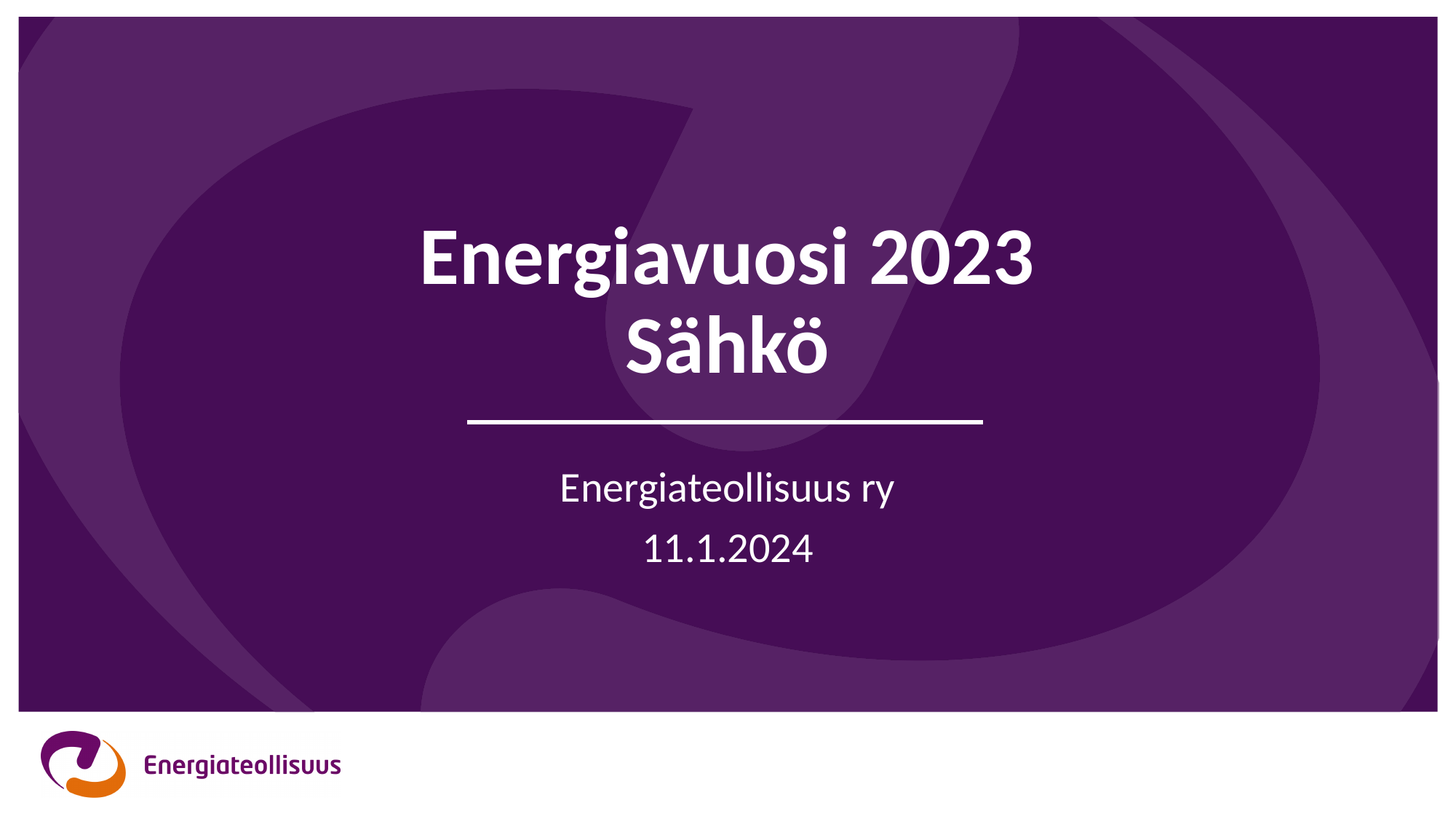

# Energiavuosi 2023 Sähkö
Energiateollisuus ry
11.1.2024